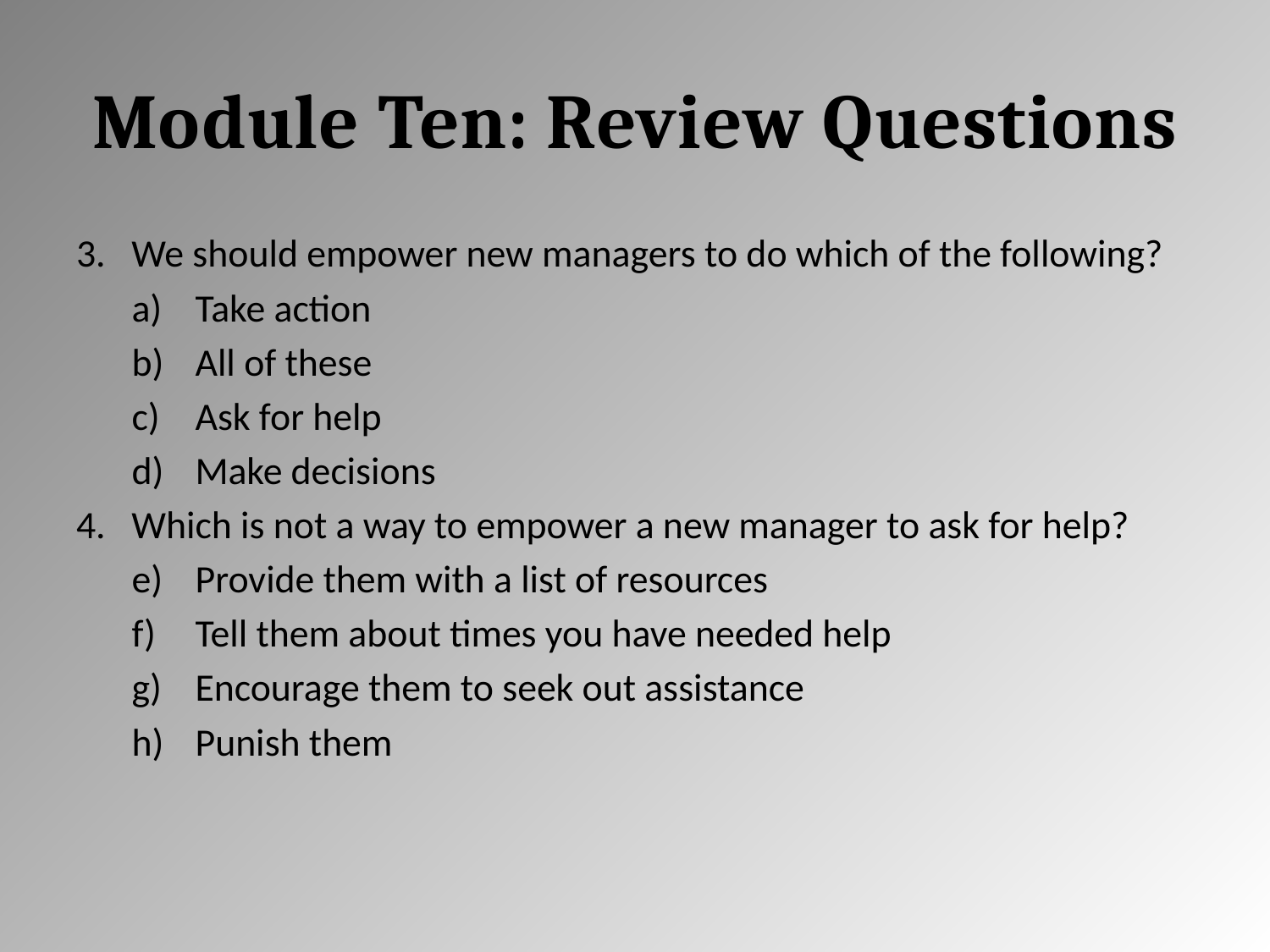

# Module Ten: Review Questions
3.   We should empower new managers to do which of the following?
Take action
All of these
Ask for help
Make decisions
4.   Which is not a way to empower a new manager to ask for help?
Provide them with a list of resources
Tell them about times you have needed help
Encourage them to seek out assistance
Punish them